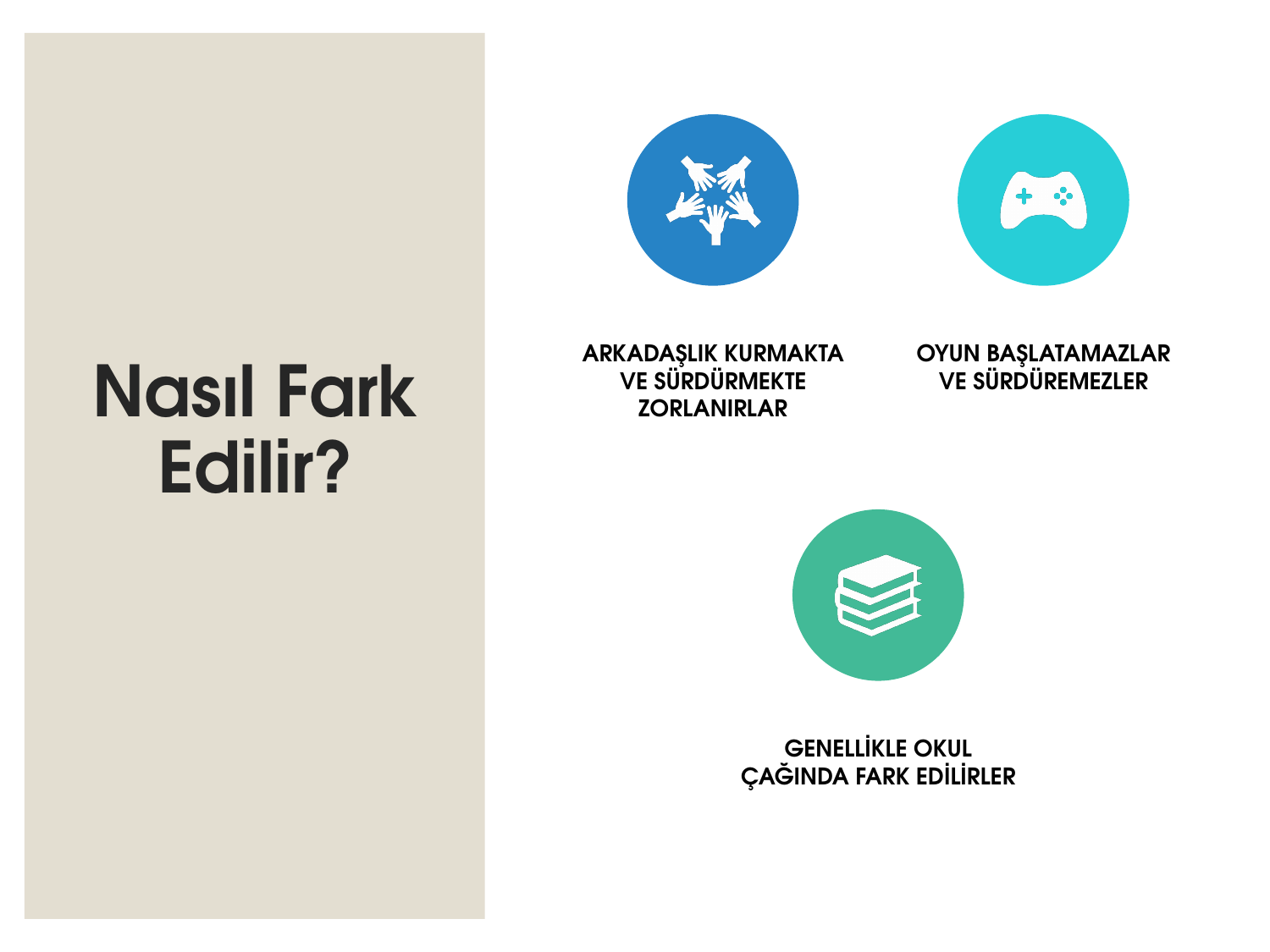

# Nasıl Fark Edilir?
Arkadaşlık kurmakta ve sürdürmekte zorlanırlar
Oyun başlatamazlar ve sürdüremezler
Genellikle okul çağında fark edilirler